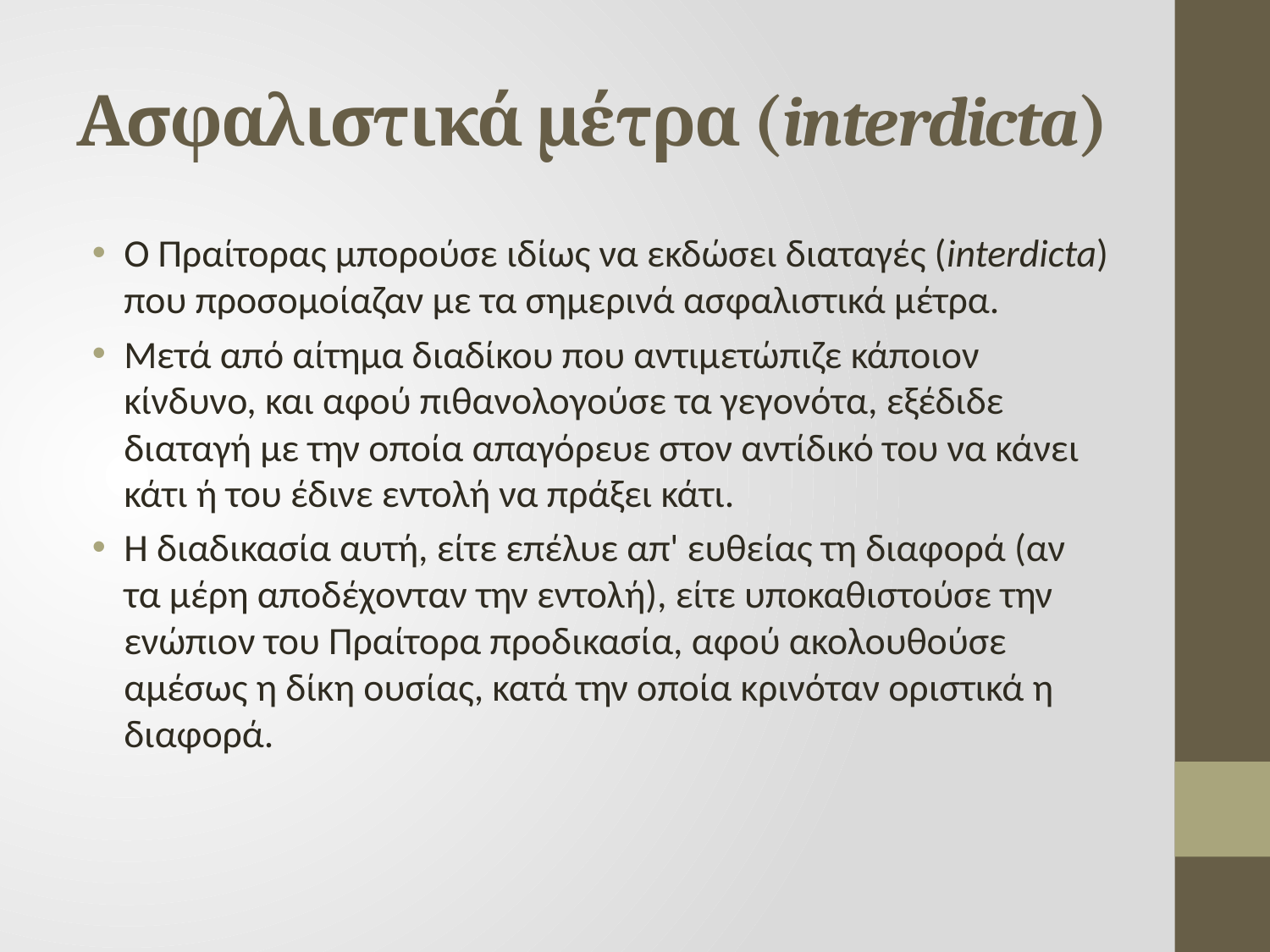

# Ασφαλιστικά μέτρα (interdicta)
O Πραίτορας μπορούσε ιδίως να εκδώσει διαταγές (interdicta) που προσομοίαζαν με τα σημερινά ασφαλιστικά μέτρα.
Μετά από αίτημα διαδίκου που αντιμετώπιζε κάποιον κίνδυνο, και αφού πιθανολογούσε τα γεγονότα, εξέδιδε διαταγή με την οποία απαγόρευε στον αντίδικό του να κάνει κάτι ή του έδινε εντολή να πράξει κάτι.
Η διαδικασία αυτή, είτε επέλυε απ' ευθείας τη διαφορά (αν τα μέρη αποδέχονταν την εντολή), είτε υποκαθιστούσε την ενώπιον του Πραίτορα προδικασία, αφού ακολουθούσε αμέσως η δίκη ουσίας, κατά την οποία κρινόταν οριστικά η διαφορά.